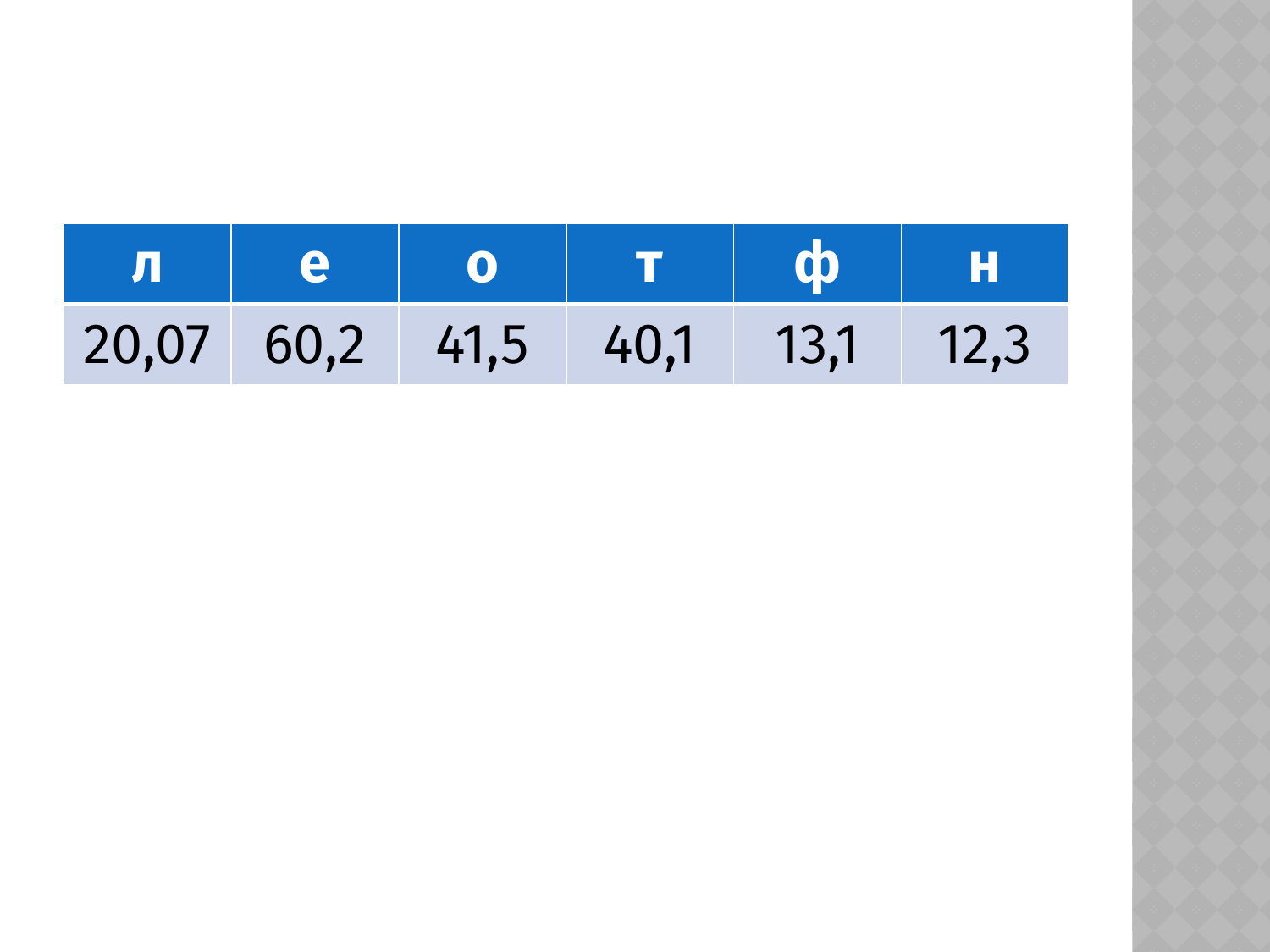

#
| л | е | о | т | ф | н |
| --- | --- | --- | --- | --- | --- |
| 20,07 | 60,2 | 41,5 | 40,1 | 13,1 | 12,3 |